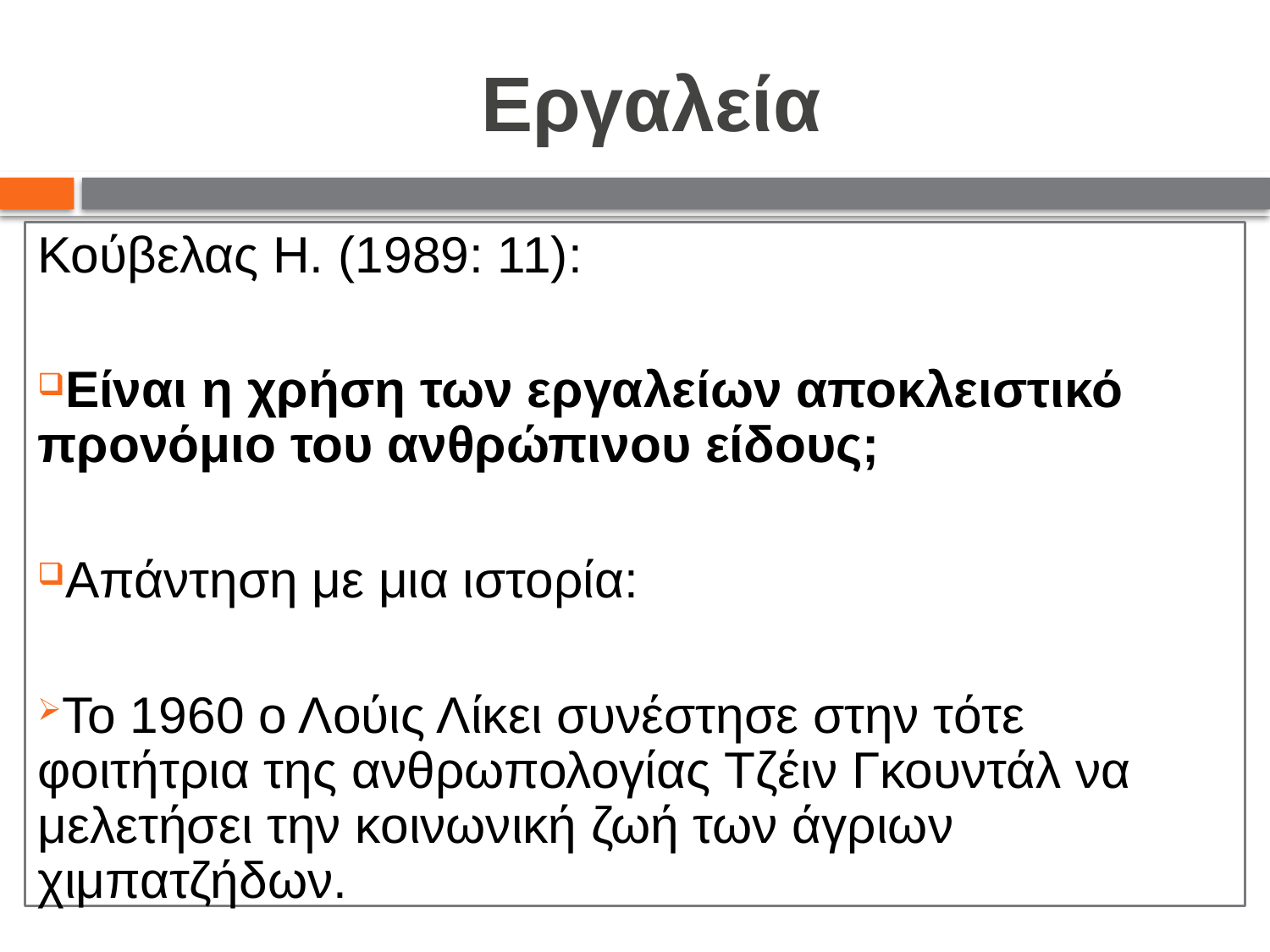

# Εργαλεία
Κούβελας Η. (1989: 11):

Είναι η χρήση των εργαλείων αποκλειστικό προνόμιο του ανθρώπινου είδους;

Απάντηση με μια ιστορία:

Το 1960 ο Λούις Λίκει συνέστησε στην τότε φοιτήτρια της ανθρωπολογίας Τζέιν Γκουντάλ να μελετήσει την κοινωνική ζωή των άγριων χιμπατζήδων.